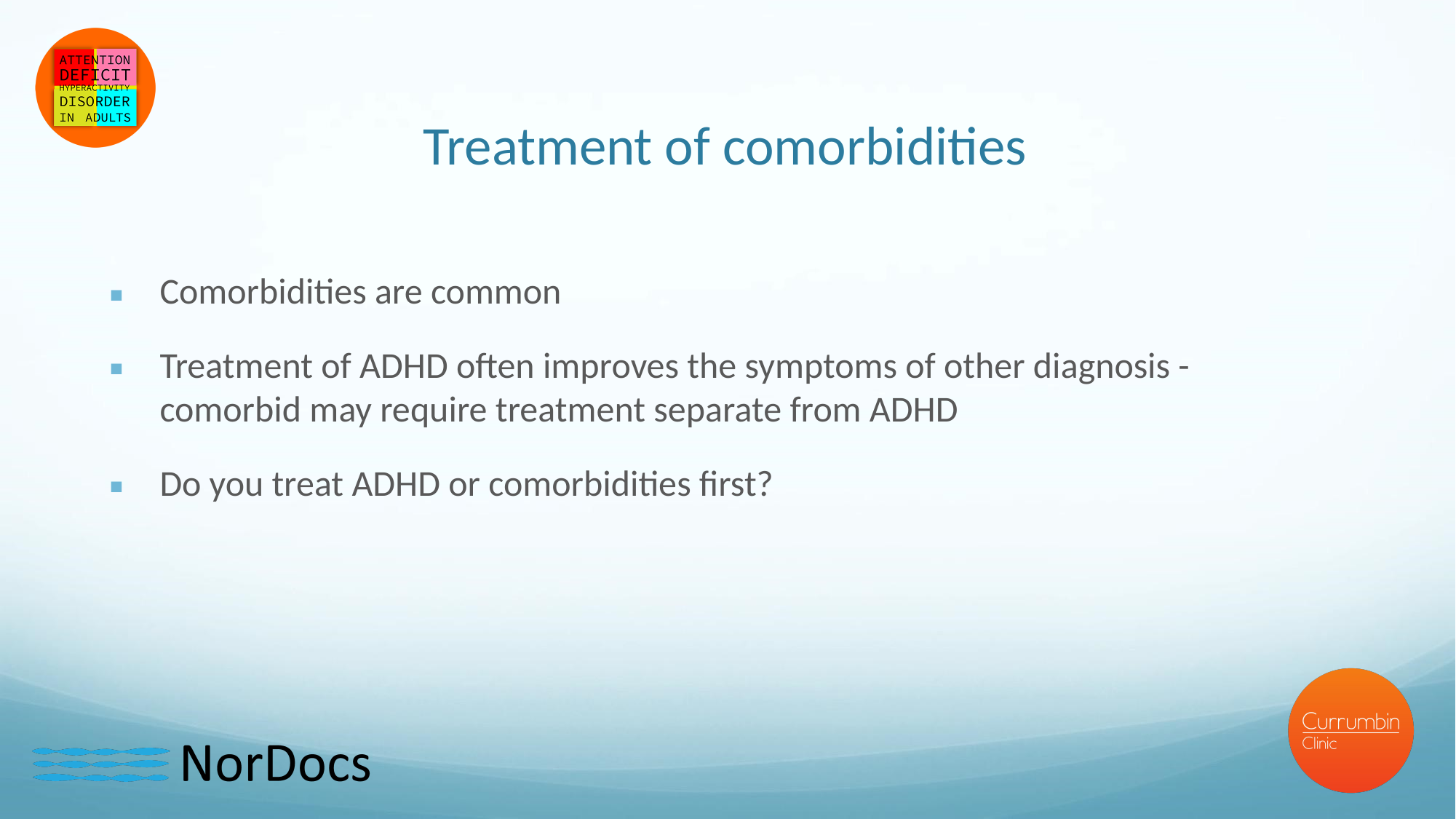

# Treatment of comorbidities
Comorbidities are common
Treatment of ADHD often improves the symptoms of other diagnosis -comorbid may require treatment separate from ADHD
Do you treat ADHD or comorbidities first?